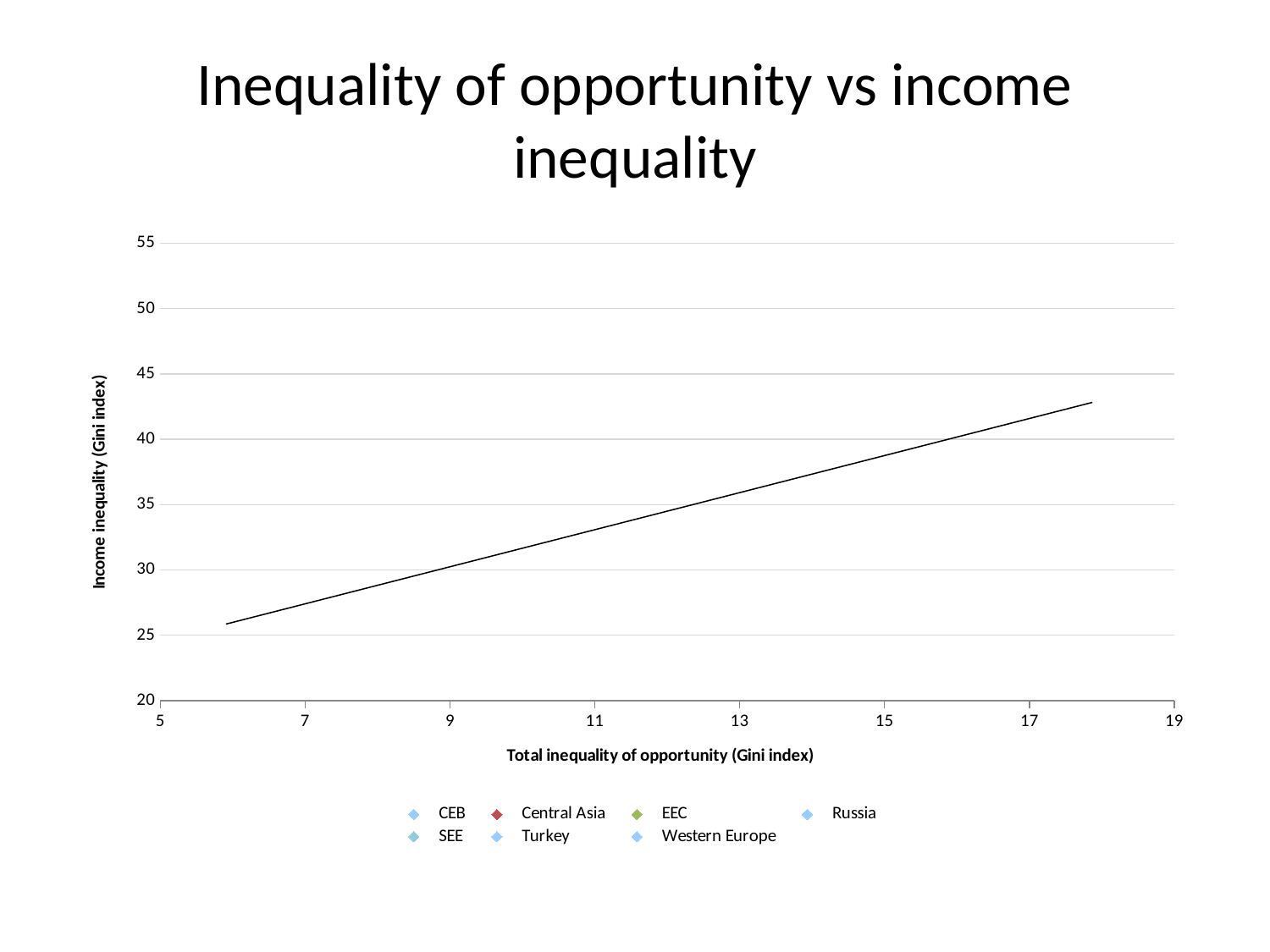

# Inequality of opportunity vs income inequality

### Chart

| Category | CEB | Central Asia | EEC | Russia | SEE | Turkey | Western Europe | Region |
|---|---|---|---|---|---|---|---|---|